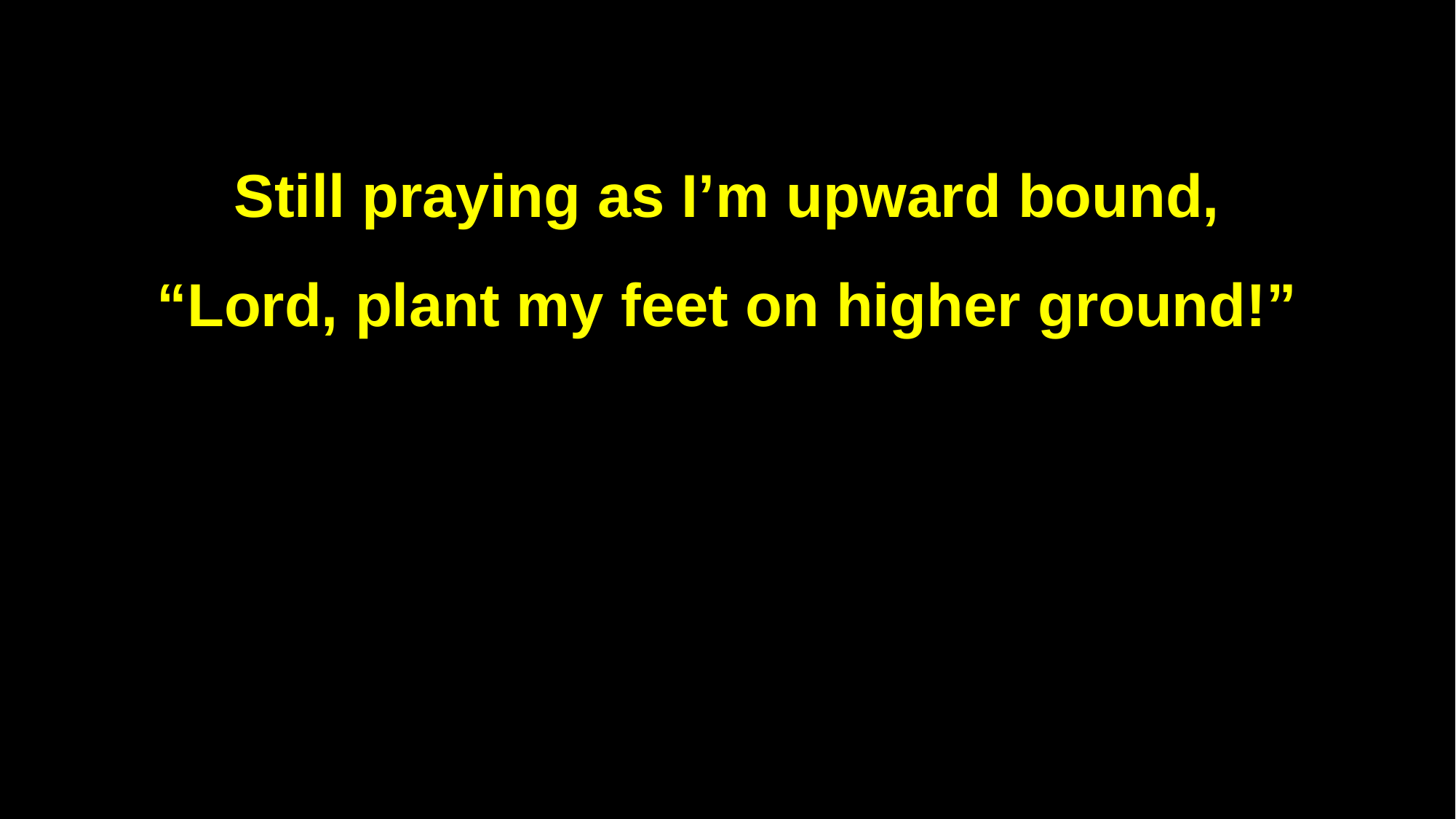

Still praying as I’m upward bound,
“Lord, plant my feet on higher ground!”